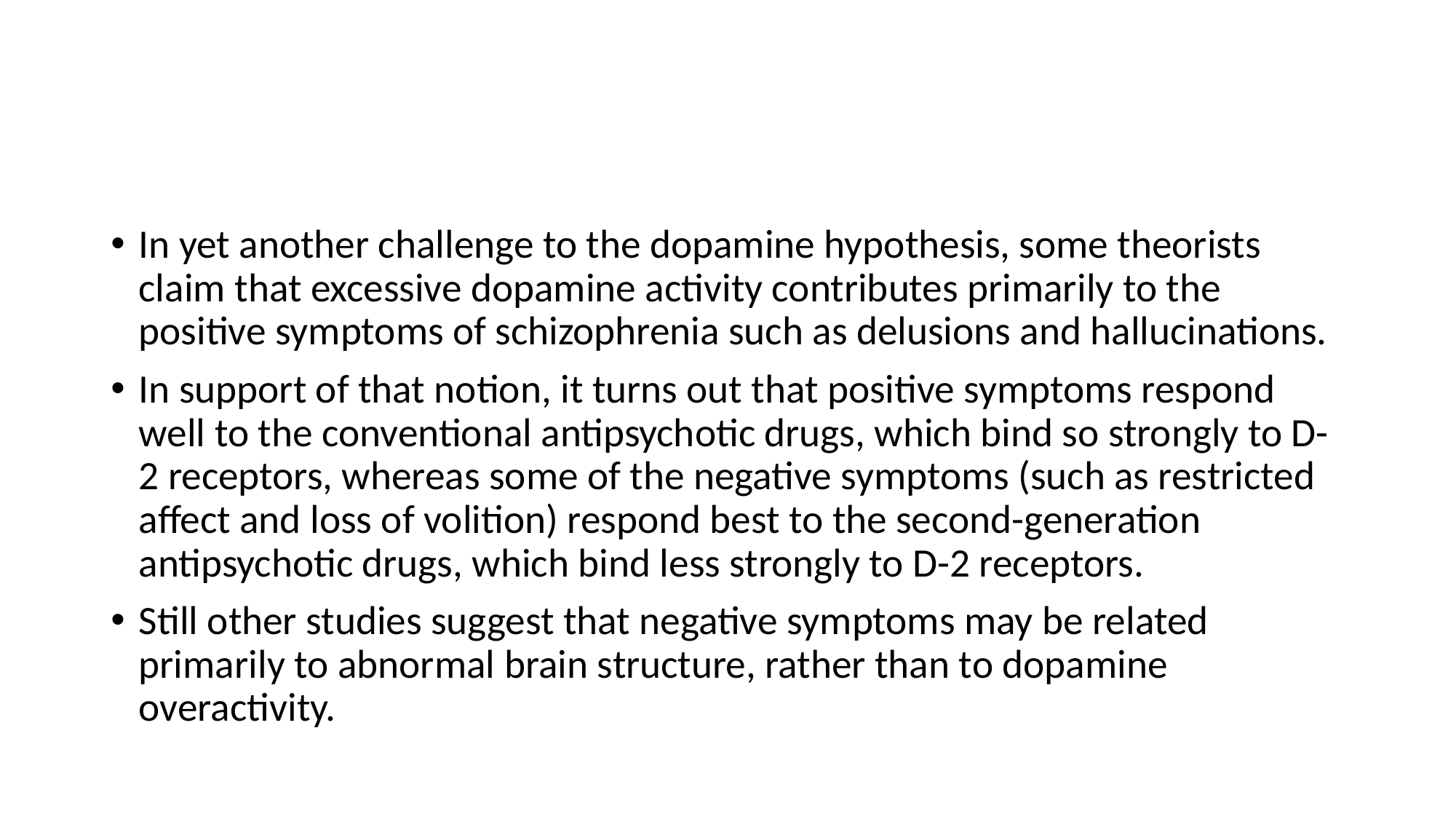

#
In yet another challenge to the dopamine hypothesis, some theorists claim that excessive dopamine activity contributes primarily to the positive symptoms of schizophrenia such as delusions and hallucinations.
In support of that notion, it turns out that positive symptoms respond well to the conventional antipsychotic drugs, which bind so strongly to D-2 receptors, whereas some of the negative symptoms (such as restricted affect and loss of volition) respond best to the second-generation antipsychotic drugs, which bind less strongly to D-2 receptors.
Still other studies suggest that negative symptoms may be related primarily to abnormal brain structure, rather than to dopamine overactivity.